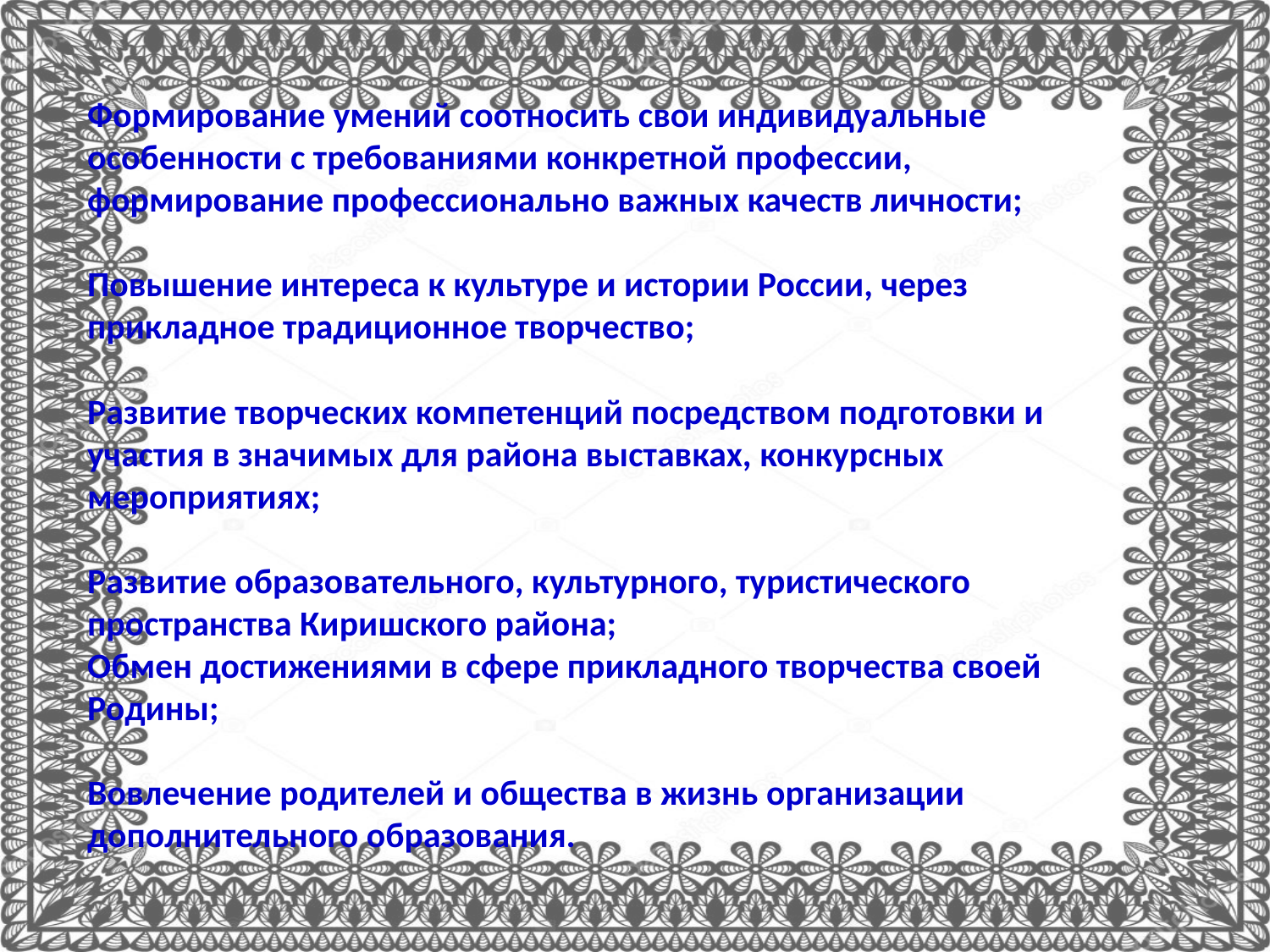

Формирование умений соотносить свои индивидуальные особенности с требованиями конкретной профессии, формирование профессионально важных качеств личности;

Повышение интереса к культуре и истории России, через прикладное традиционное творчество;

Развитие творческих компетенций посредством подготовки и участия в значимых для района выставках, конкурсных мероприятиях;

Развитие образовательного, культурного, туристического пространства Киришского района;
Обмен достижениями в сфере прикладного творчества своей Родины;

Вовлечение родителей и общества в жизнь организации дополнительного образования.